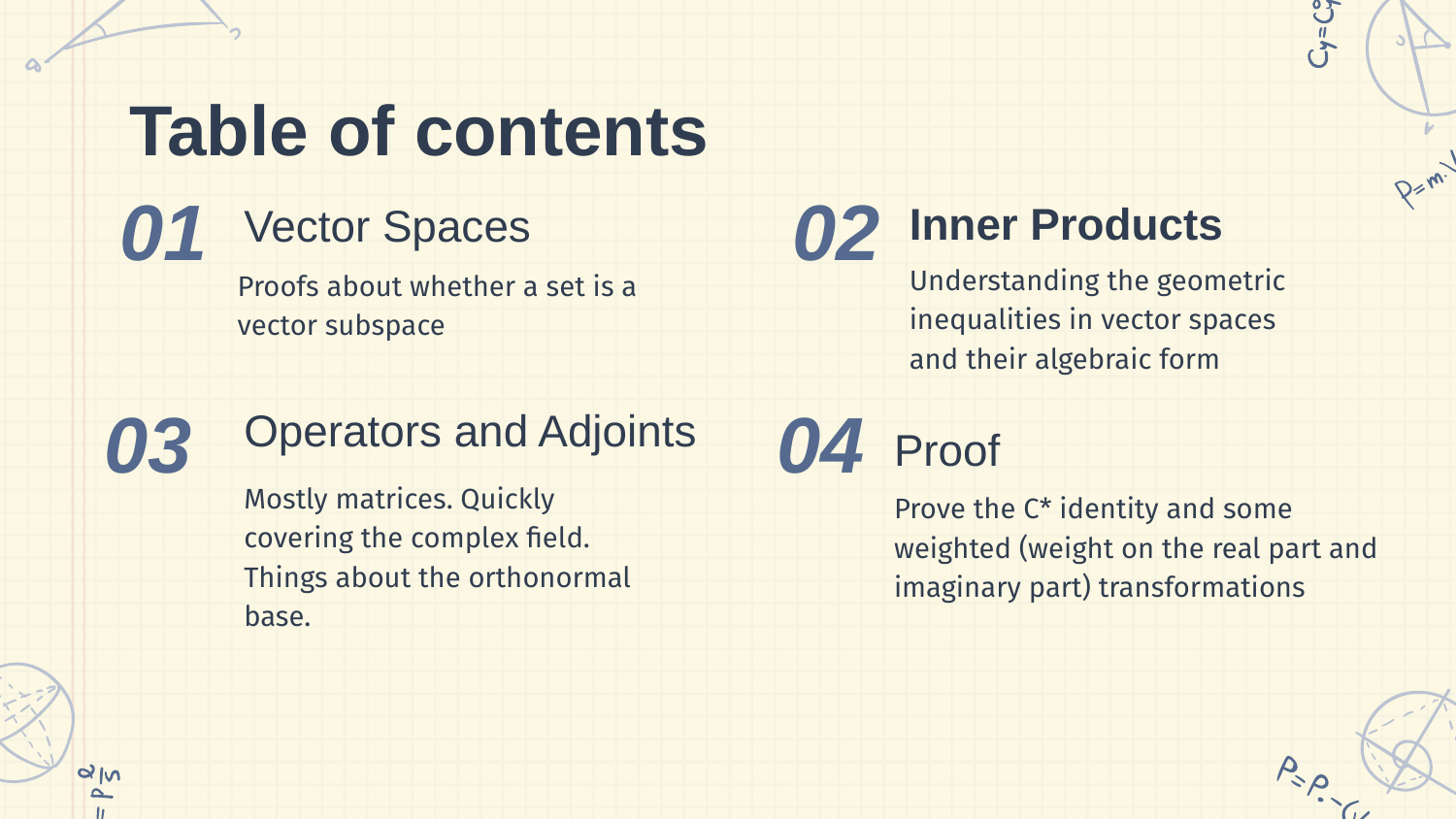

# Table of contents
Inner Products
Vector Spaces
01
02
Understanding the geometric inequalities in vector spaces and their algebraic form
Proofs about whether a set is a vector subspace
Operators and Adjoints
Proof
03
04
Mostly matrices. Quickly covering the complex field. Things about the orthonormal base.
Prove the C* identity and some weighted (weight on the real part and imaginary part) transformations